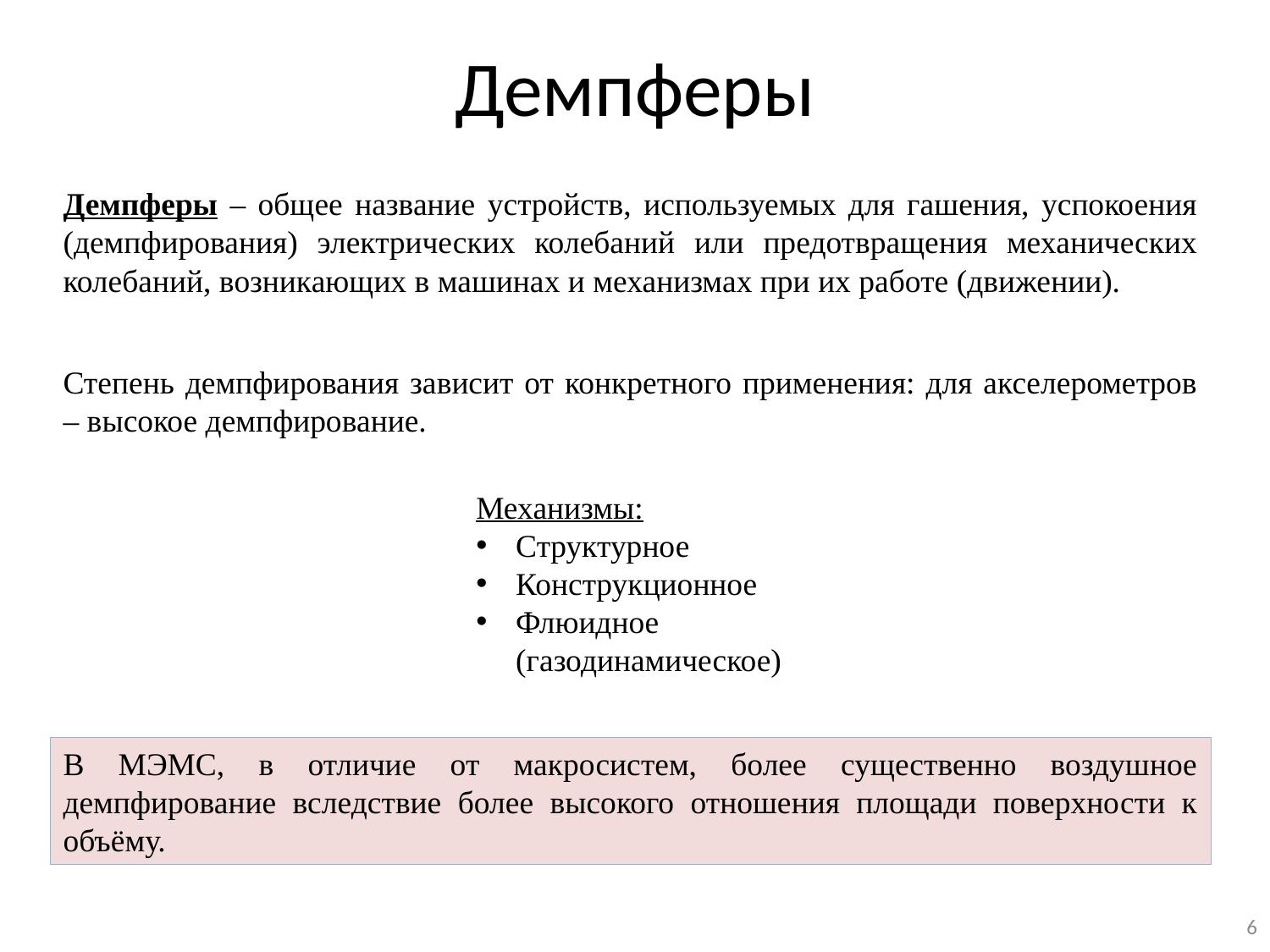

# Демпферы
Демпферы – общее название устройств, используемых для гашения, успокоения (демпфирования) электрических колебаний или предотвращения механических колебаний, возникающих в машинах и механизмах при их работе (движении).
Степень демпфирования зависит от конкретного применения: для акселерометров – высокое демпфирование.
Механизмы:
Структурное
Конструкционное
Флюидное (газодинамическое)
В МЭМС, в отличие от макросистем, более существенно воздушное демпфирование вследствие более высокого отношения площади поверхности к объёму.
6